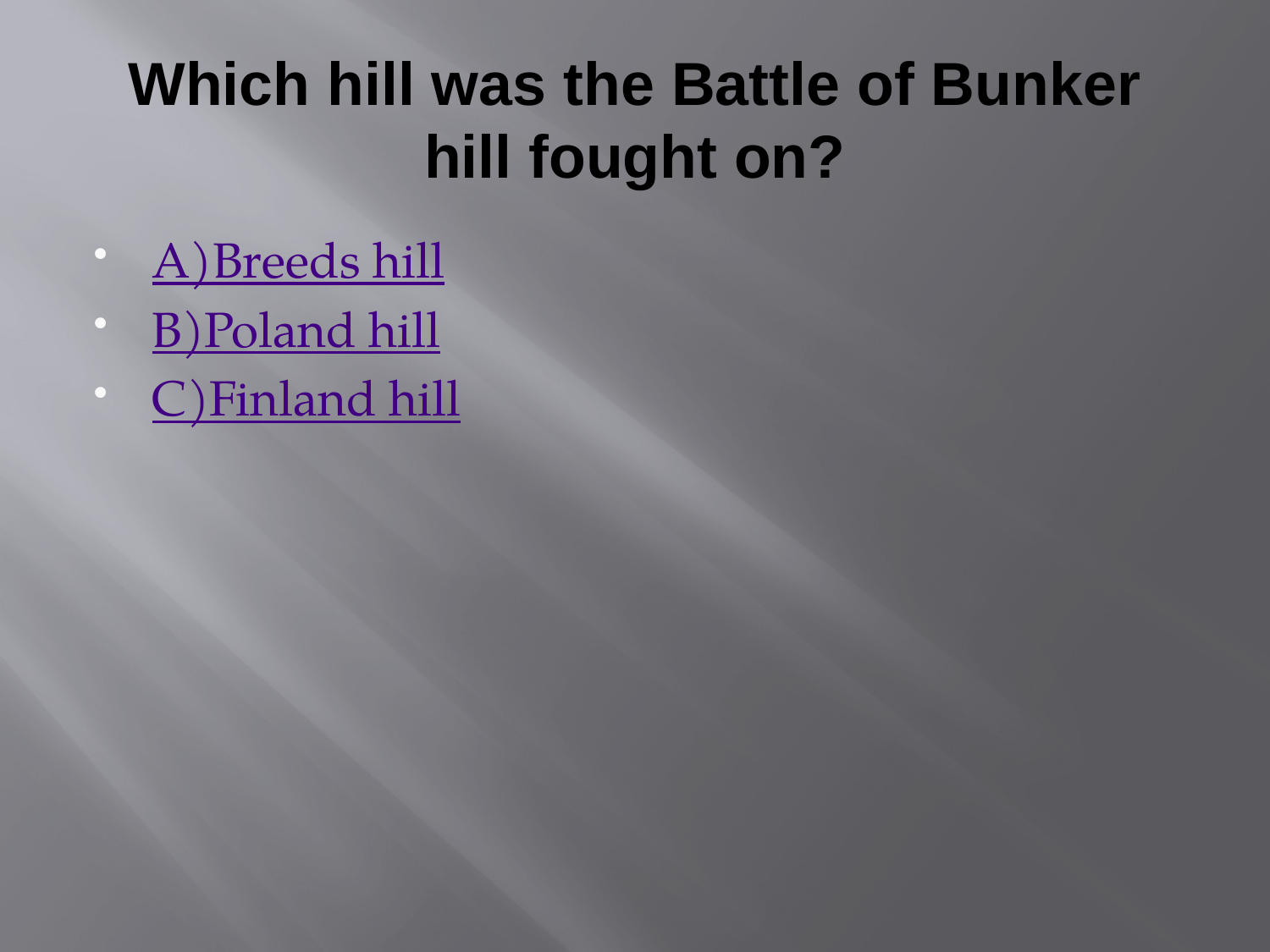

# Which hill was the Battle of Bunker hill fought on?
A)Breeds hill
B)Poland hill
C)Finland hill